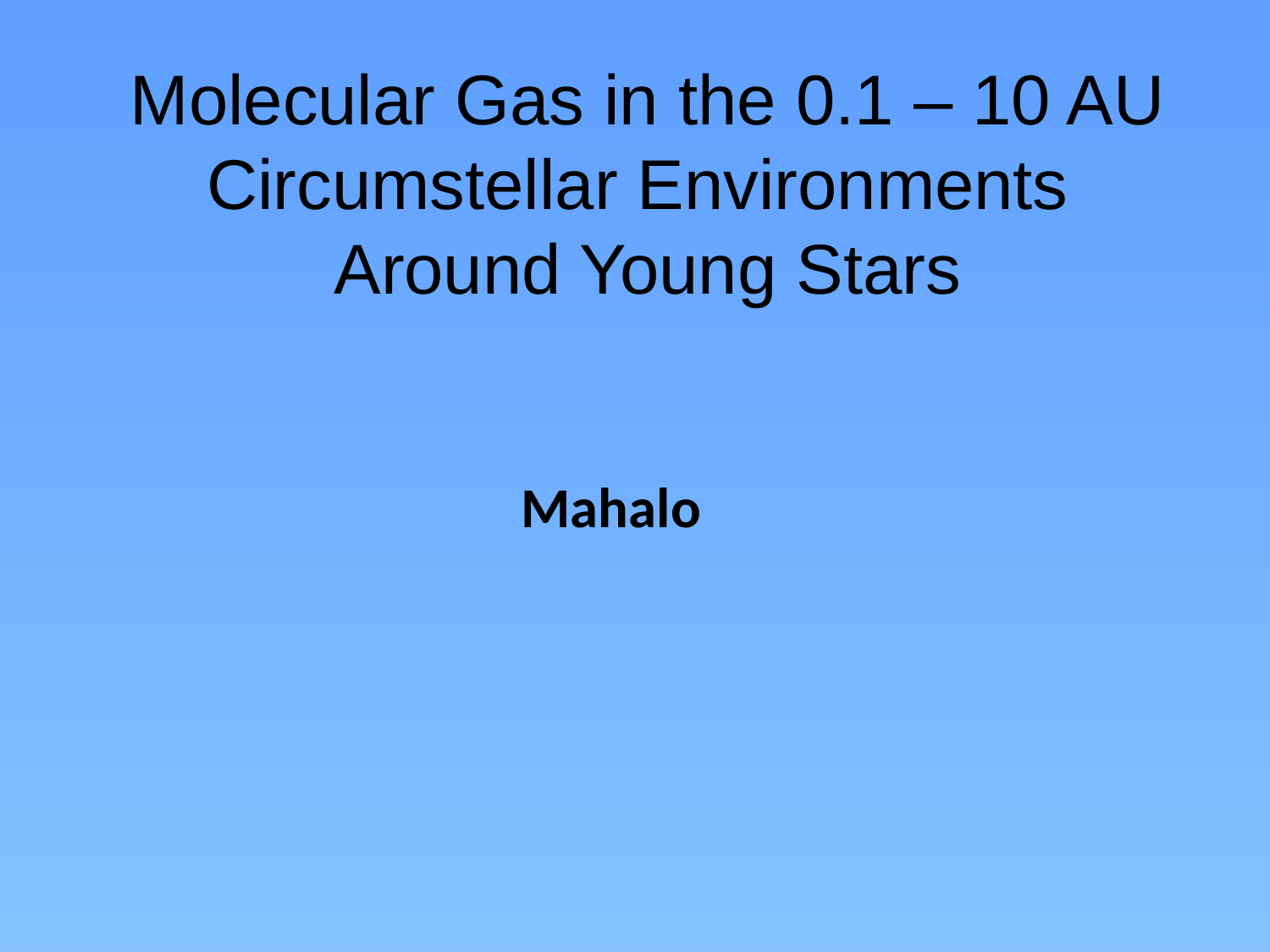

Molecular Gas in the 0.1 – 10 AU
Circumstellar Environments
Around Young Stars

Mahalo